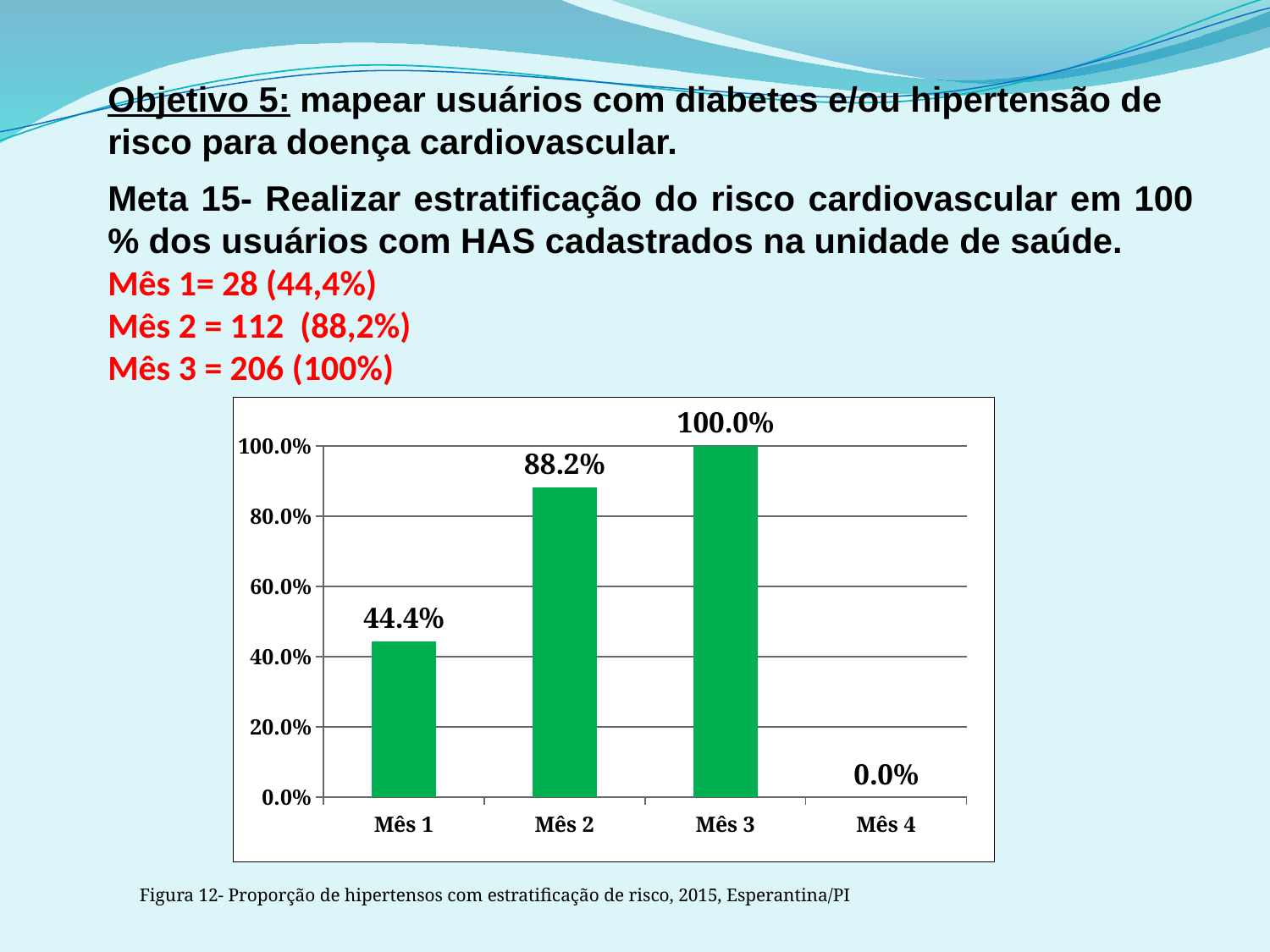

Objetivo 5: mapear usuários com diabetes e/ou hipertensão de risco para doença cardiovascular.
Meta 15- Realizar estratificação do risco cardiovascular em 100 % dos usuários com HAS cadastrados na unidade de saúde.
Mês 1= 28 (44,4%)
Mês 2 = 112  (88,2%)
Mês 3 = 206 (100%)

### Chart

| Category | Proporção de hipertensos com estratificação de risco cardiovascular por  exame clínico em dia |
|---|---|
| Mês 1 | 0.4444444444444444 |
| Mês 2 | 0.8818897637795275 |
| Mês 3 | 1.0 |
| Mês 4 | 0.0 |
Figura 12- Proporção de hipertensos com estratificação de risco, 2015, Esperantina/PI